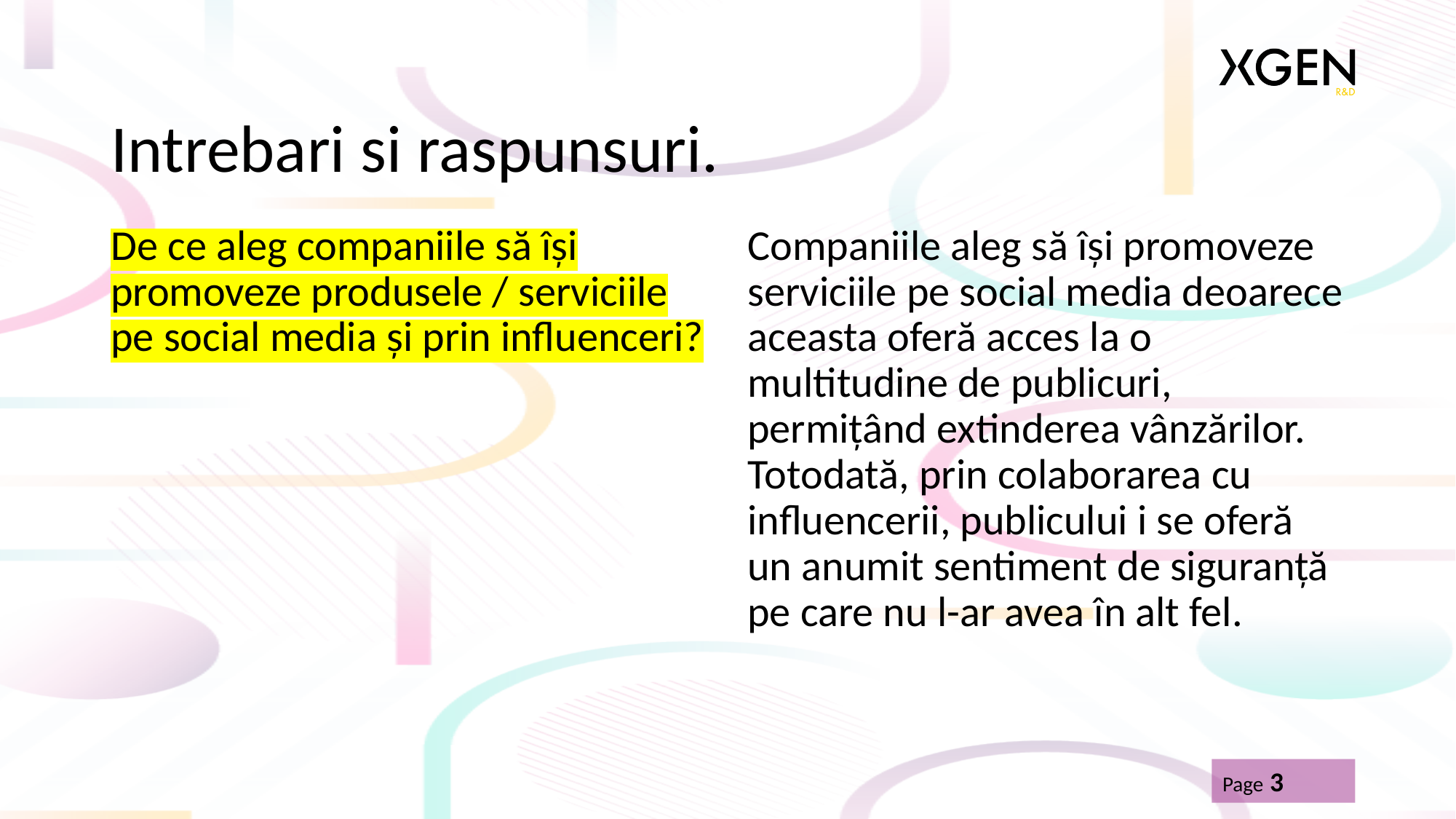

# Intrebari si raspunsuri.
De ce aleg companiile să își promoveze produsele / serviciile pe social media și prin influenceri?
Companiile aleg să își promoveze serviciile pe social media deoarece aceasta oferă acces la o multitudine de publicuri, permițând extinderea vânzărilor. Totodată, prin colaborarea cu influencerii, publicului i se oferă un anumit sentiment de siguranță pe care nu l-ar avea în alt fel.
Page 3